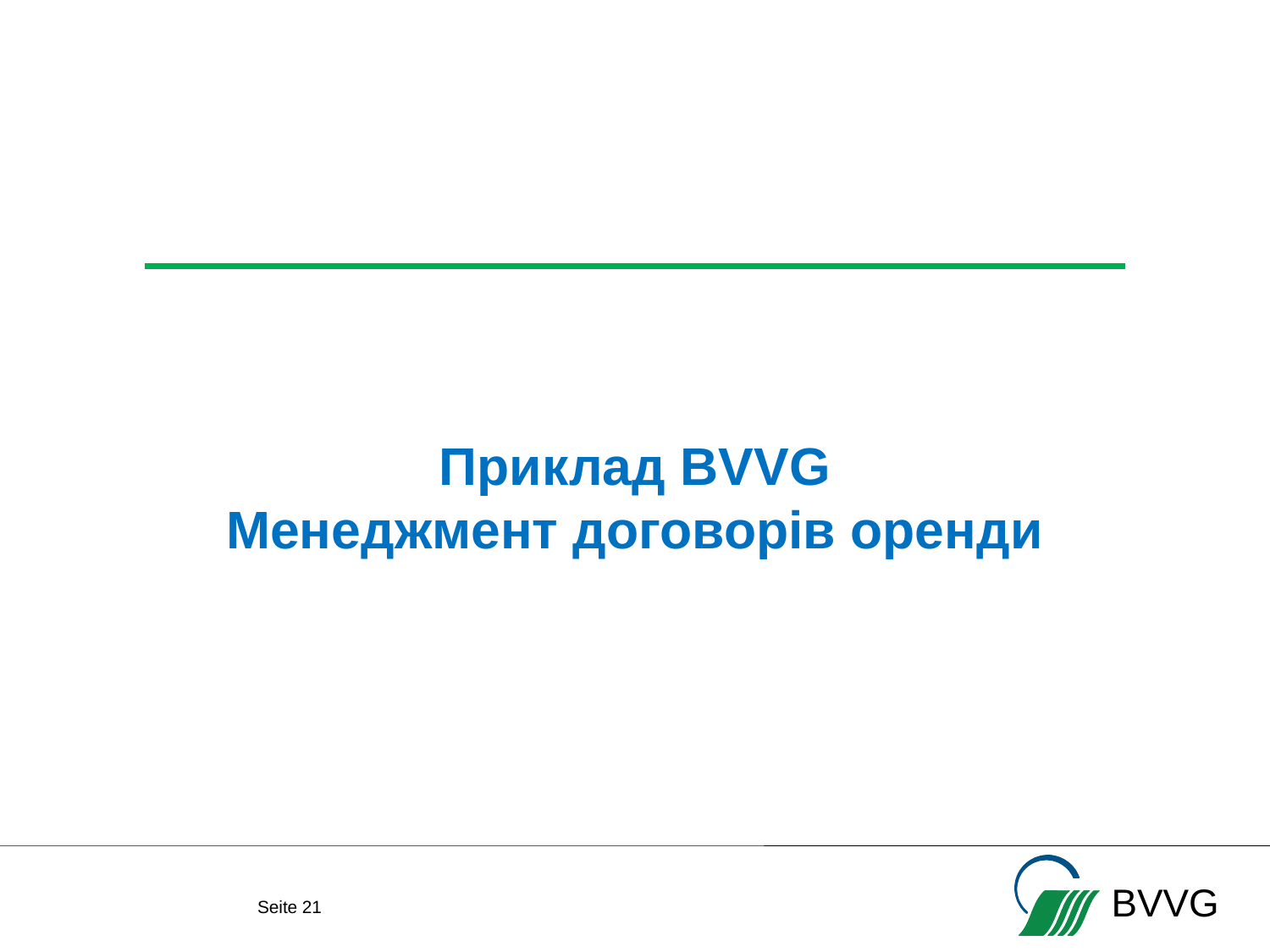

# Приклад BVVG Менеджмент договорів оренди
Seite 21